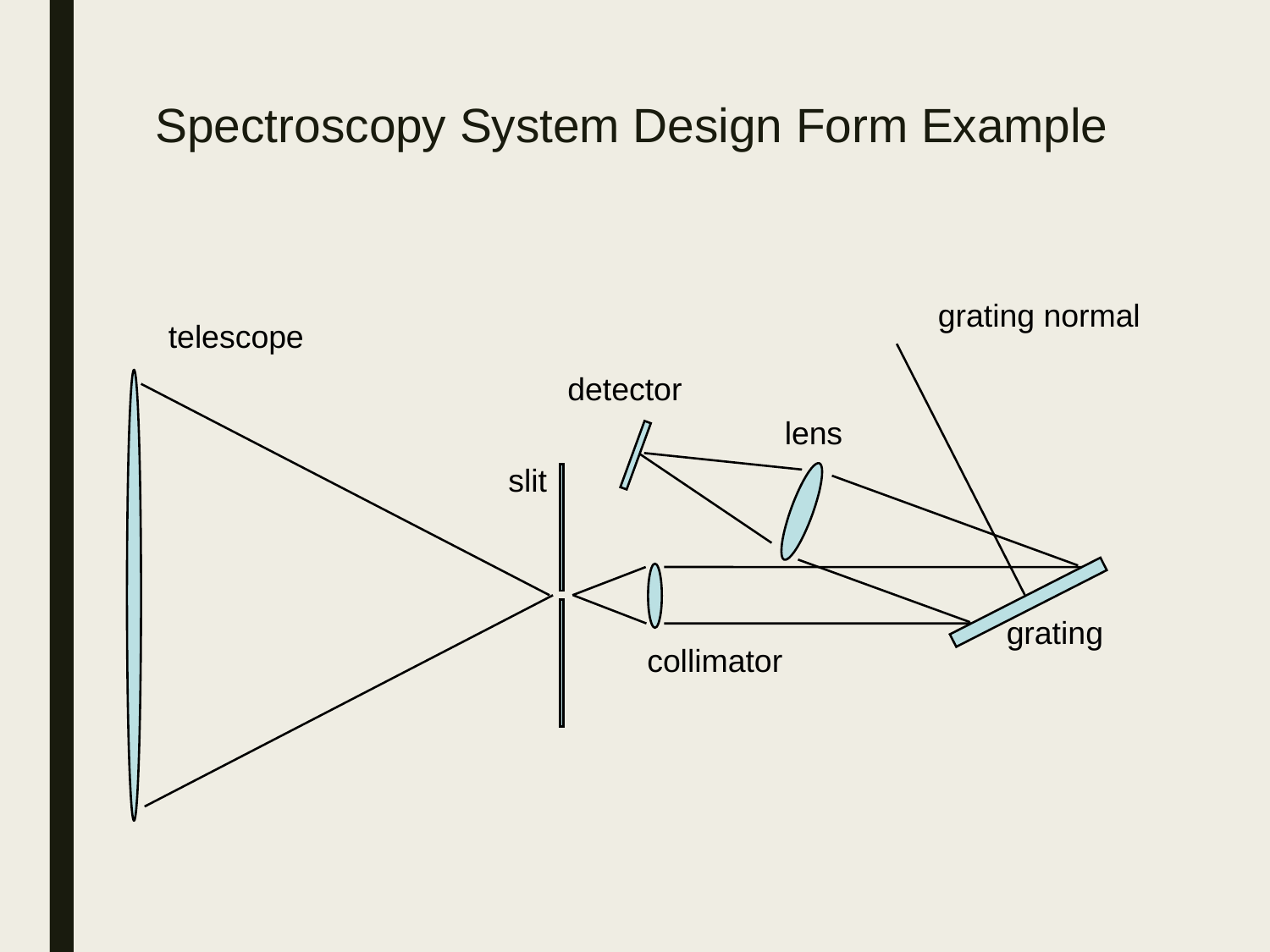

Spectroscopy System Design Form Example

grating normal
telescope

detector

lens

slit

grating

collimator